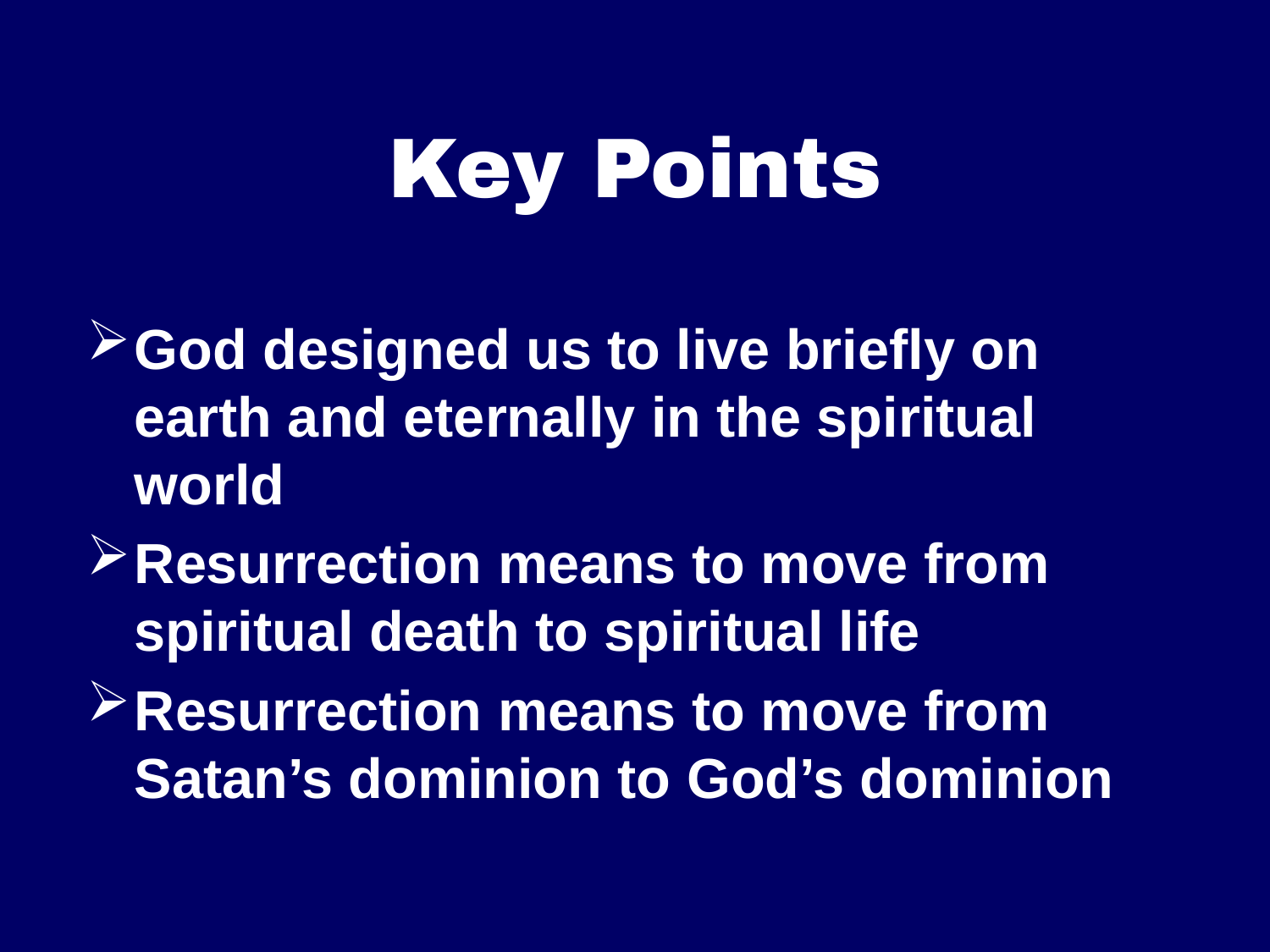

Key Points
God designed us to live briefly on earth and eternally in the spiritual world
Resurrection means to move from spiritual death to spiritual life
Resurrection means to move from Satan’s dominion to God’s dominion